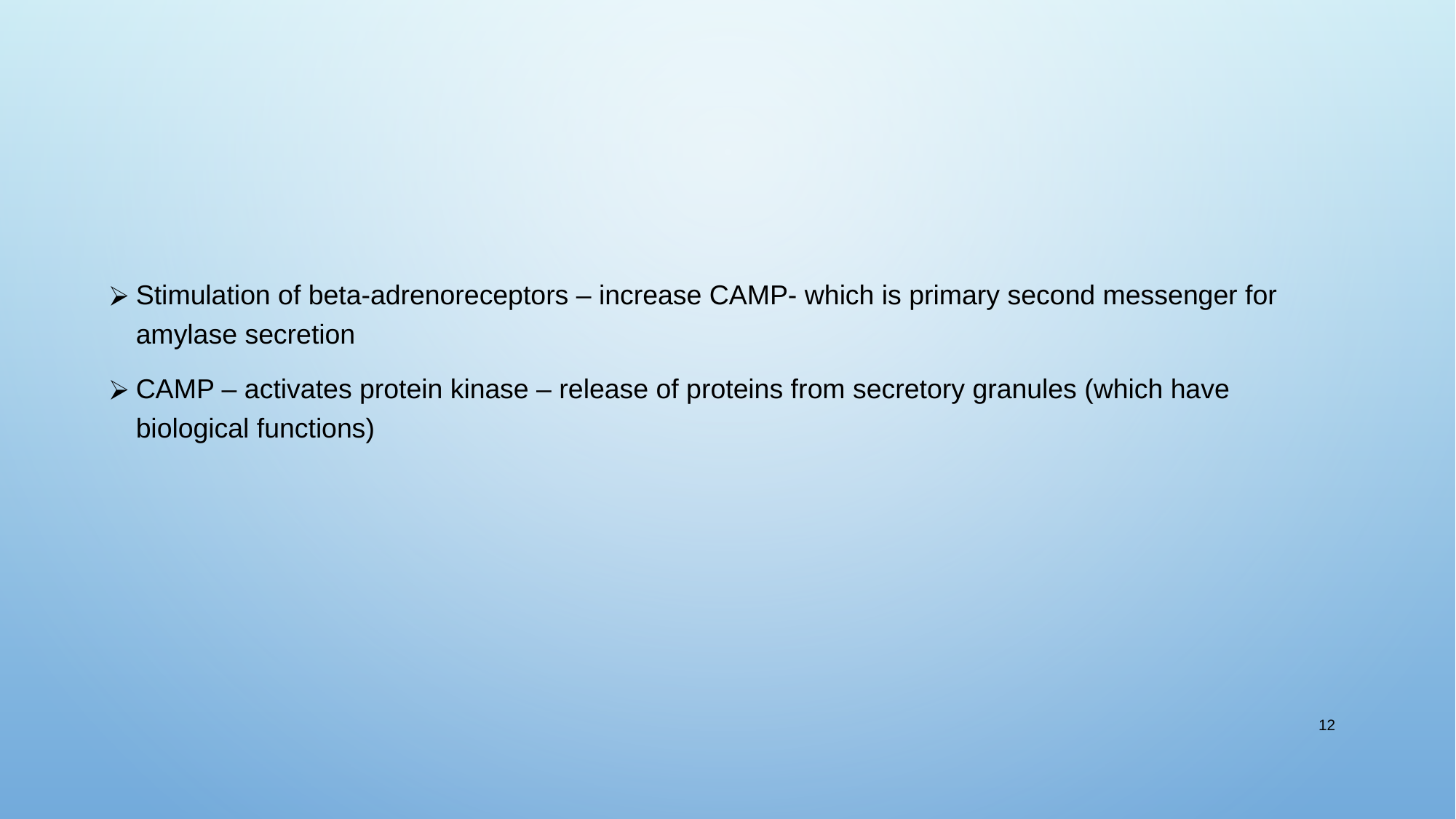

#
Stimulation of beta-adrenoreceptors – increase CAMP- which is primary second messenger for amylase secretion
CAMP – activates protein kinase – release of proteins from secretory granules (which have biological functions)
12